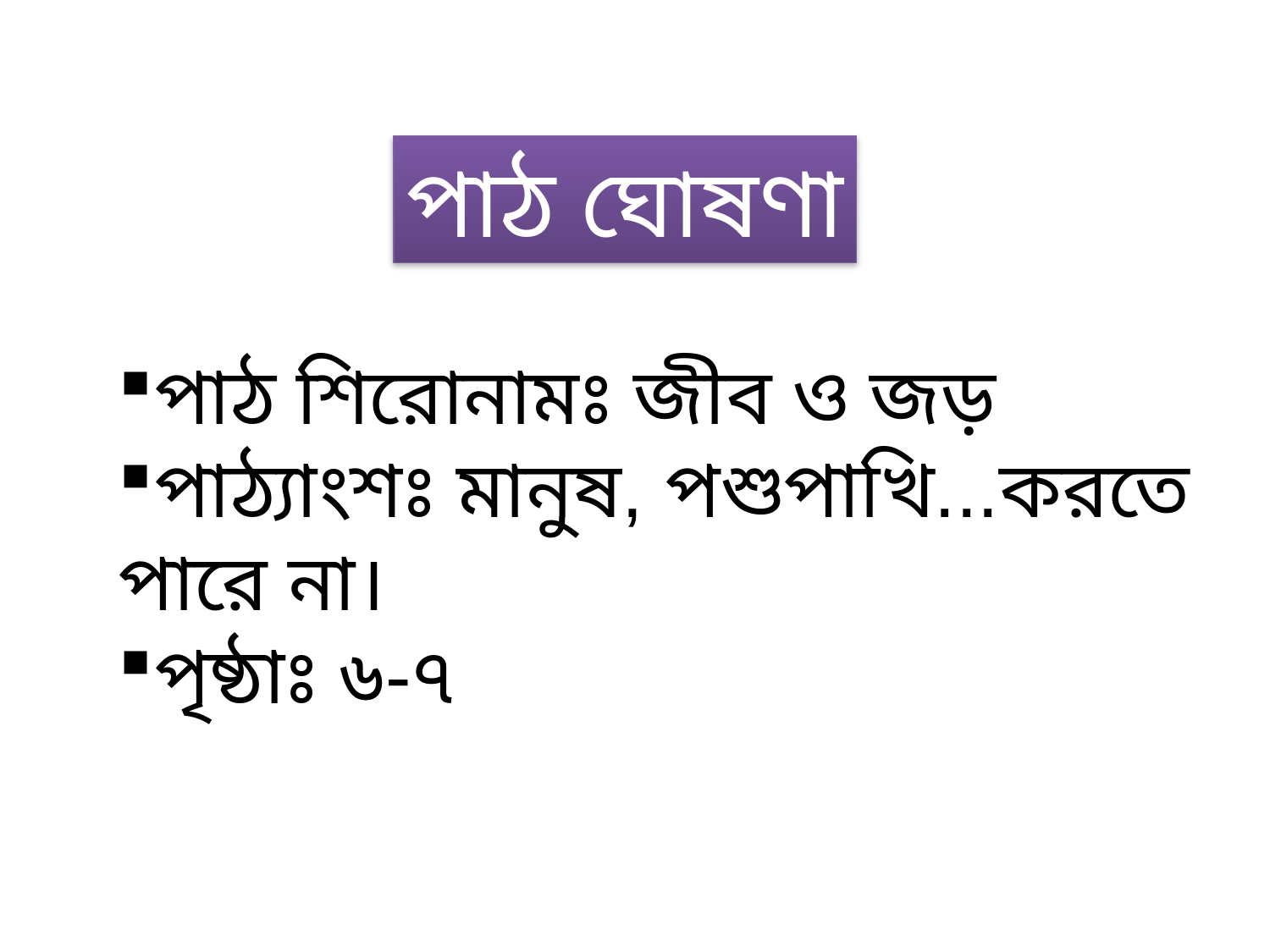

পাঠ ঘোষণা
পাঠ শিরোনামঃ জীব ও জড়
পাঠ্যাংশঃ মানুষ, পশুপাখি...করতে পারে না।
পৃষ্ঠাঃ ৬-৭